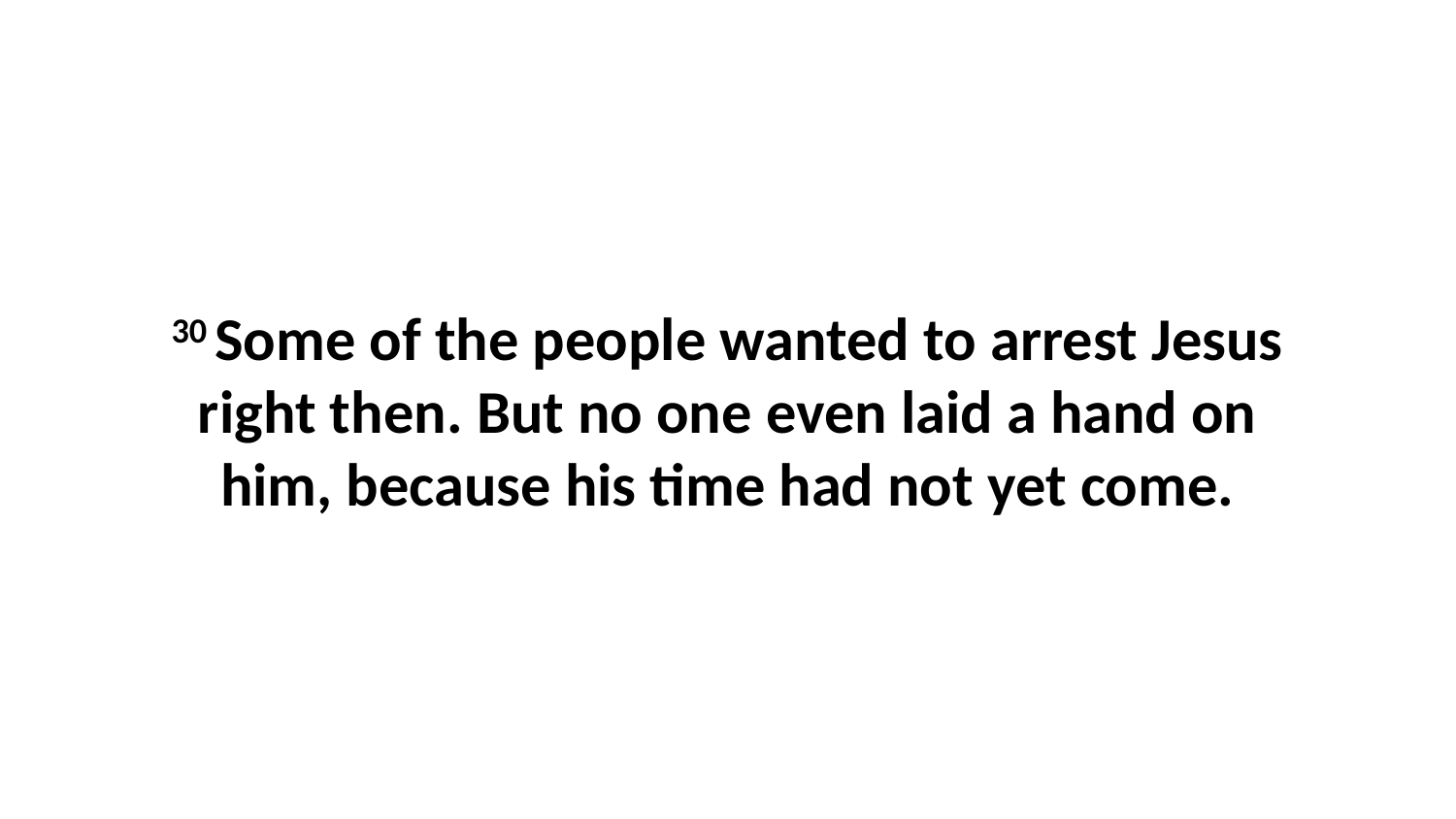

30 Some of the people wanted to arrest Jesus right then. But no one even laid a hand on him, because his time had not yet come.